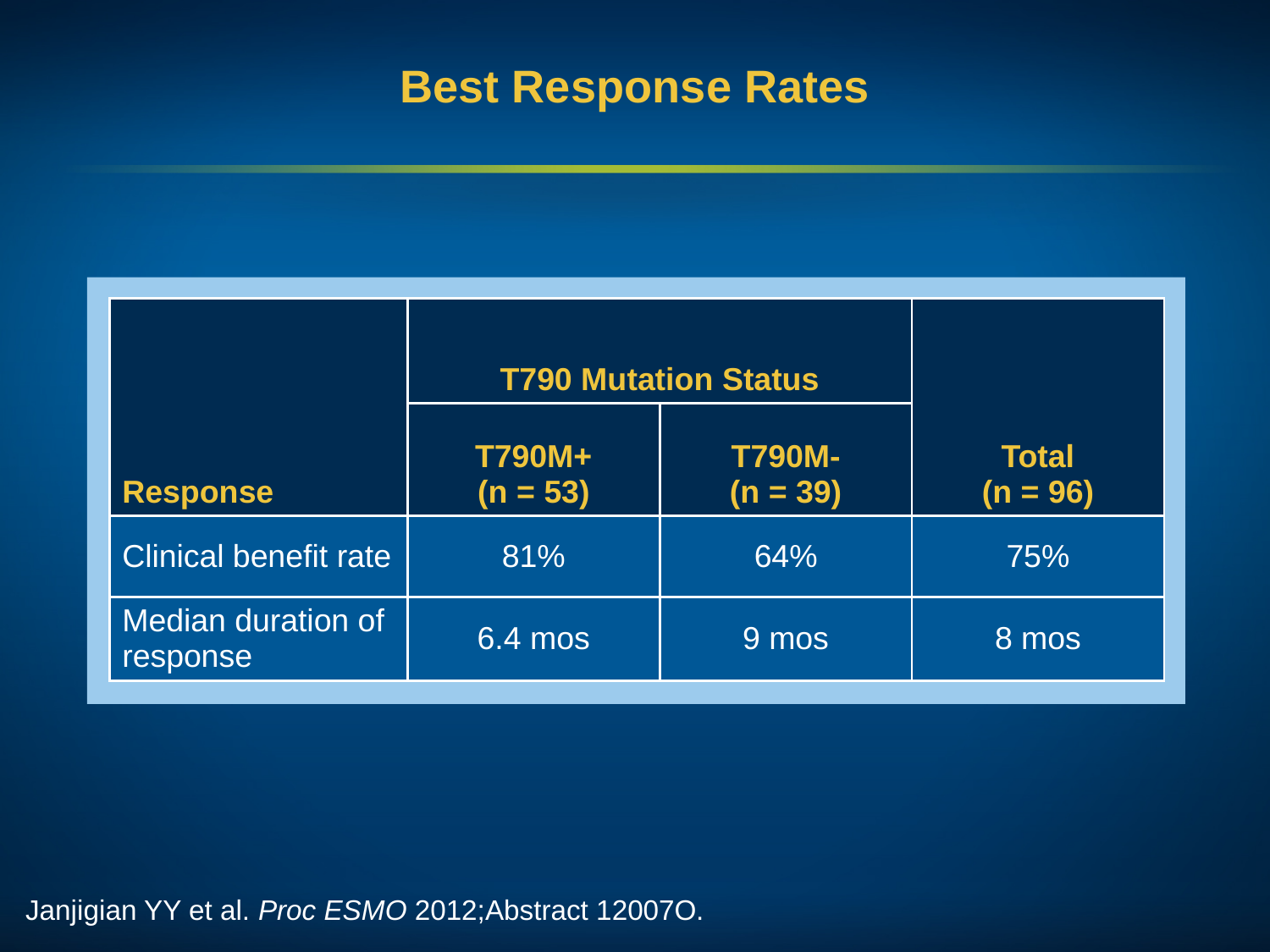

Best Response Rates

| Response | T790 Mutation Status |  | Total (n = 96) |
| --- | --- | --- | --- |
|  | T790M+ (n = 53) | T790M- (n = 39) |  |
| Clinical benefit rate | 81% | 64% | 75% |
| Median duration of response | 6.4 mos | 9 mos | 8 mos |
Janjigian YY et al. Proc ESMO 2012;Abstract 12007O.